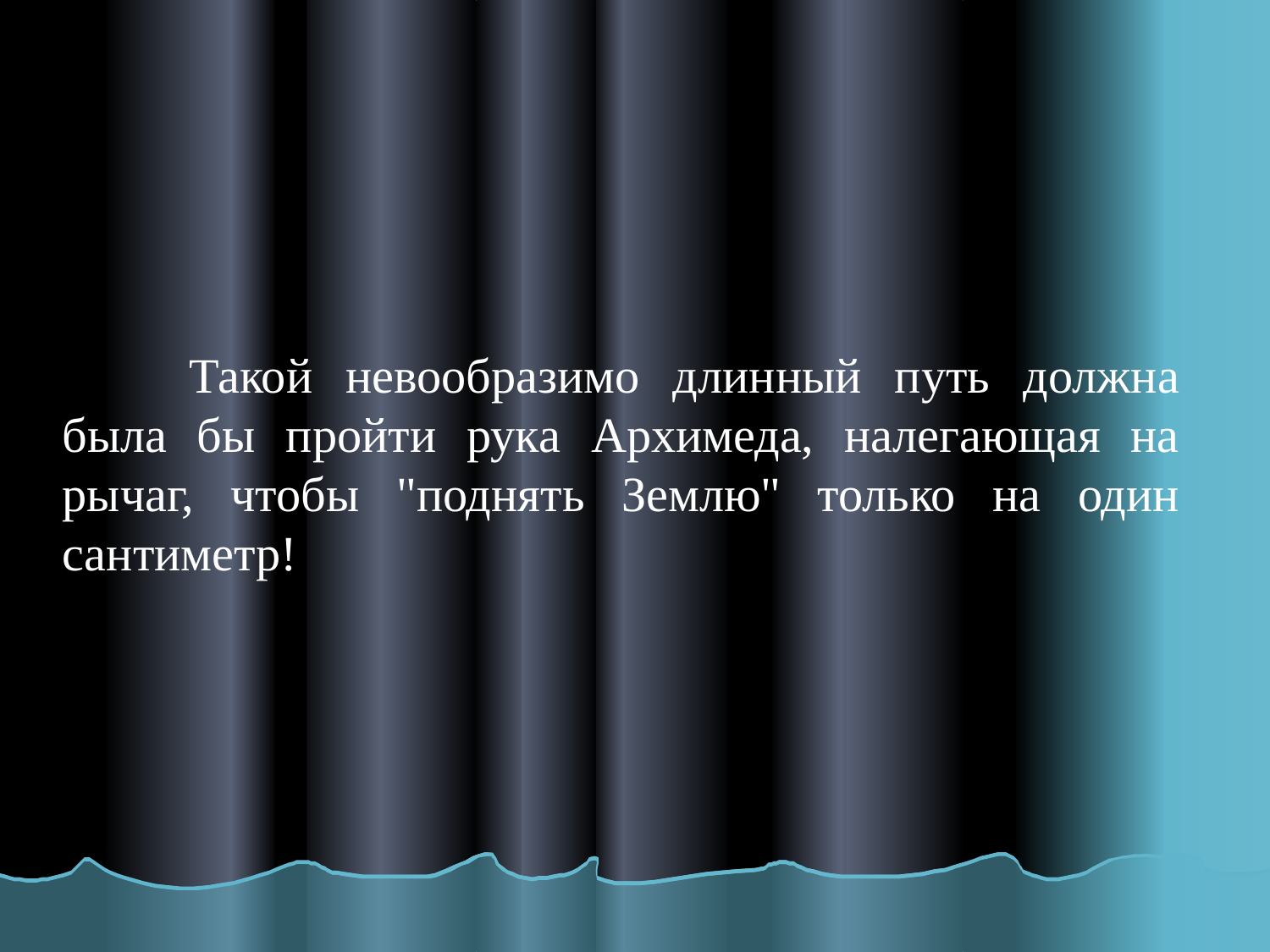

Такой невообразимо длинный путь должна была бы пройти рука Архимеда, налегающая на рычаг, чтобы "поднять Землю" только на один сантиметр!